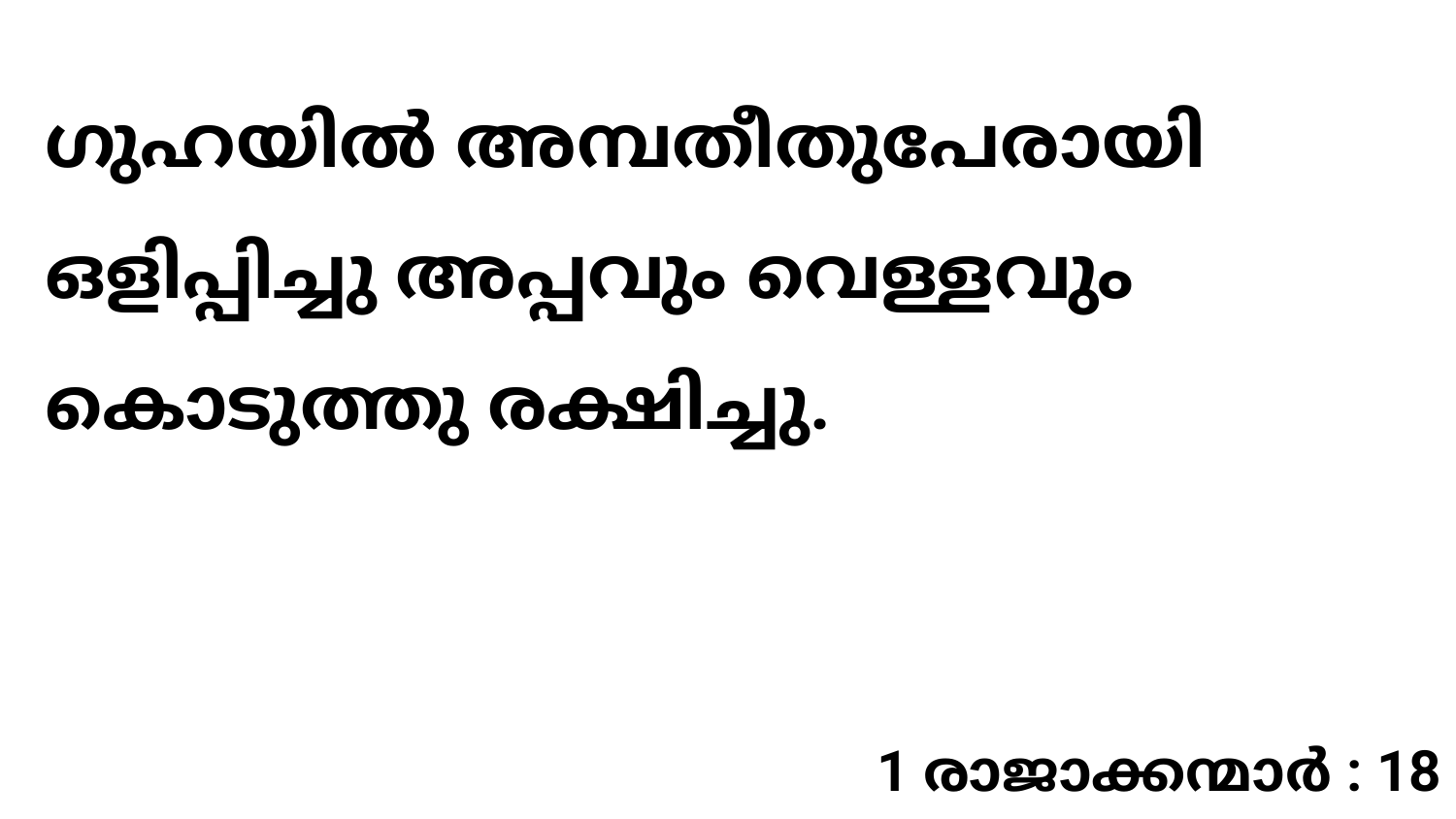

ഗുഹയിൽ അമ്പതീതുപേരായി ഒളിപ്പിച്ചു അപ്പവും വെള്ളവും കൊടുത്തു രക്ഷിച്ചു.
1 രാജാക്കന്മാർ : 18